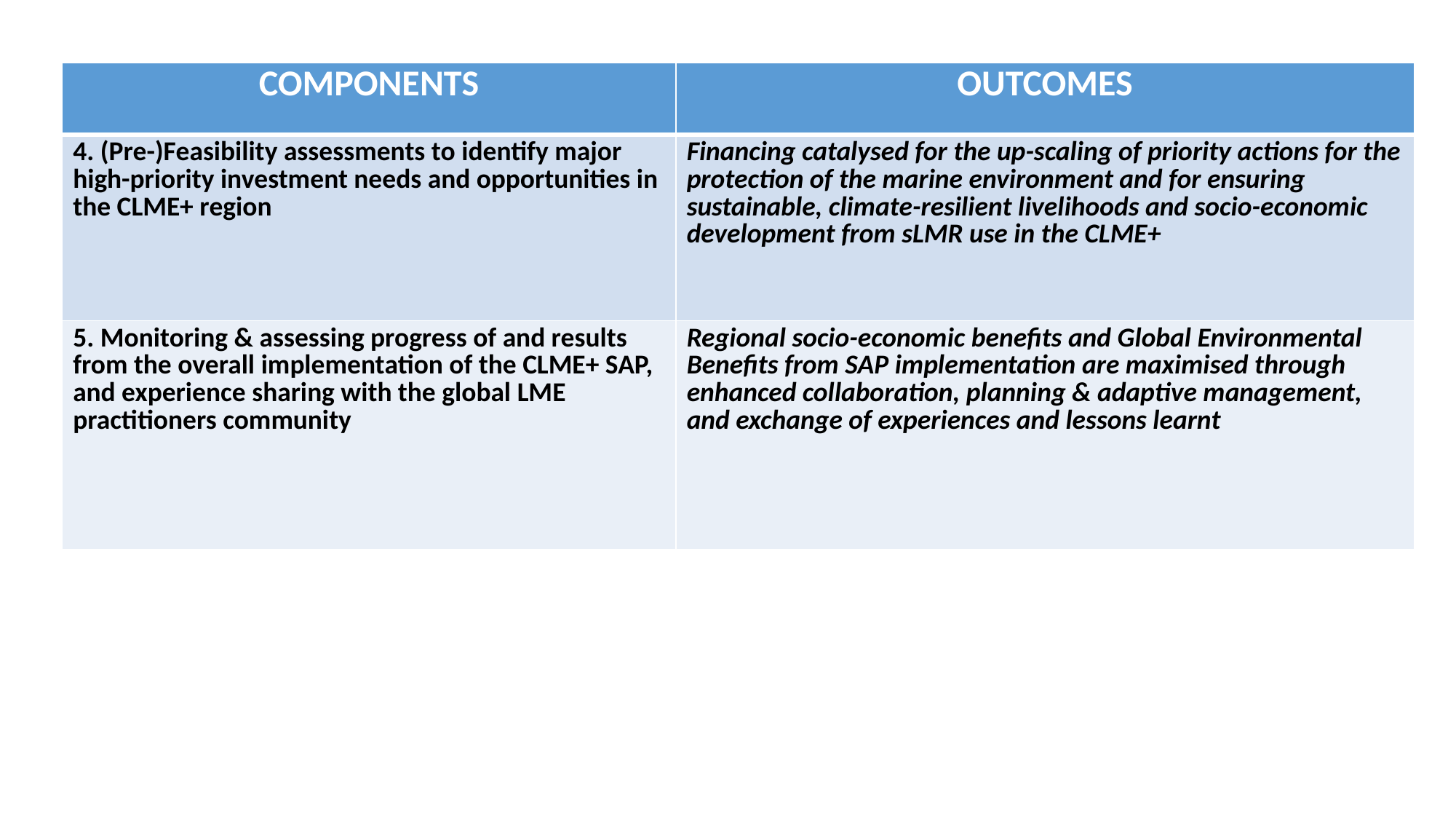

| COMPONENTS | OUTCOMES |
| --- | --- |
| 4. (Pre-)Feasibility assessments to identify major high-priority investment needs and opportunities in the CLME+ region | Financing catalysed for the up-scaling of priority actions for the protection of the marine environment and for ensuring sustainable, climate-resilient livelihoods and socio-economic development from sLMR use in the CLME+ |
| 5. Monitoring & assessing progress of and results from the overall implementation of the CLME+ SAP, and experience sharing with the global LME practitioners community | Regional socio-economic benefits and Global Environmental Benefits from SAP implementation are maximised through enhanced collaboration, planning & adaptive management, and exchange of experiences and lessons learnt |